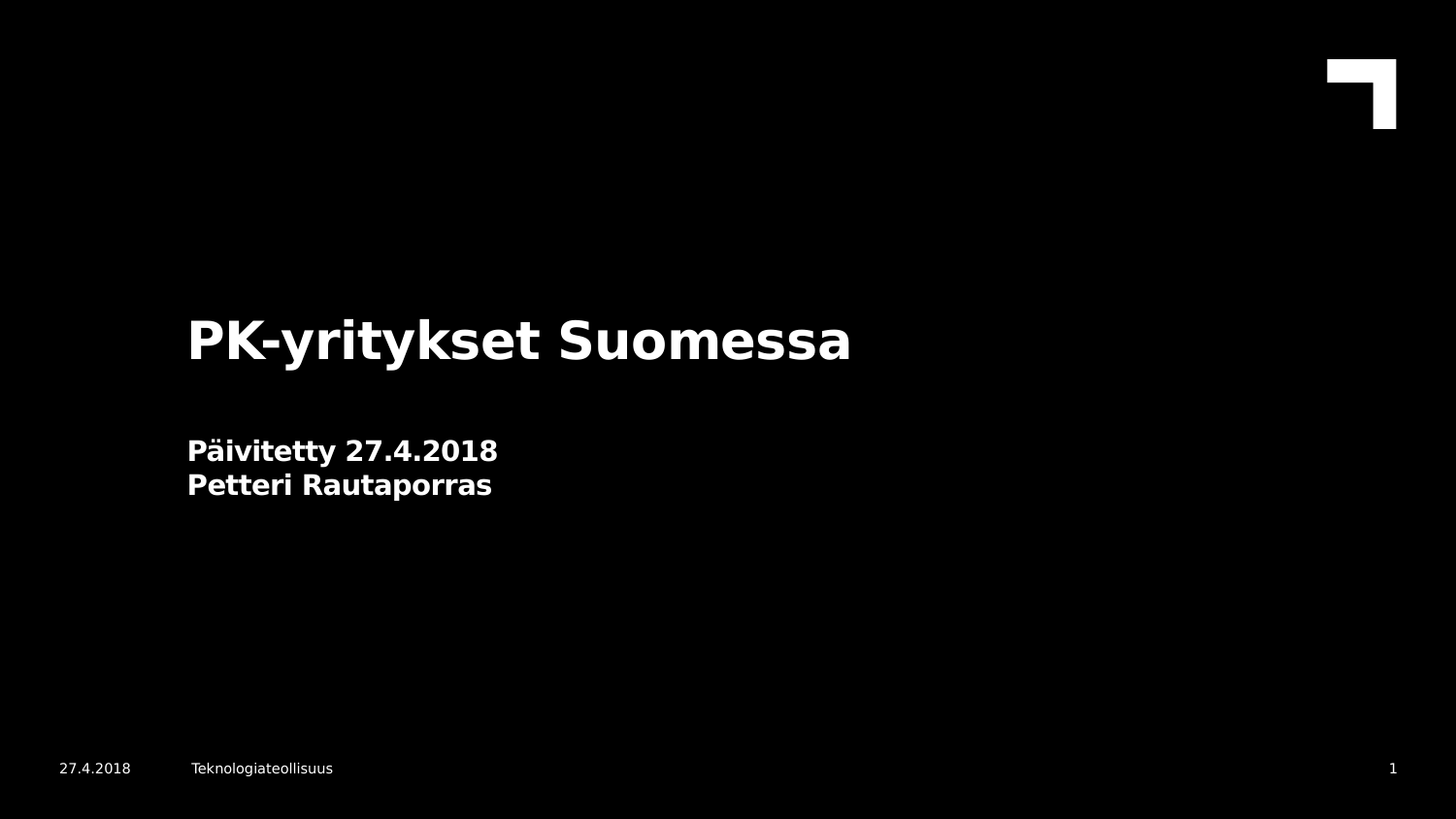

PK-yritykset Suomessa

Päivitetty 27.4.2018
Petteri Rautaporras
27.4.2018
Teknologiateollisuus
1